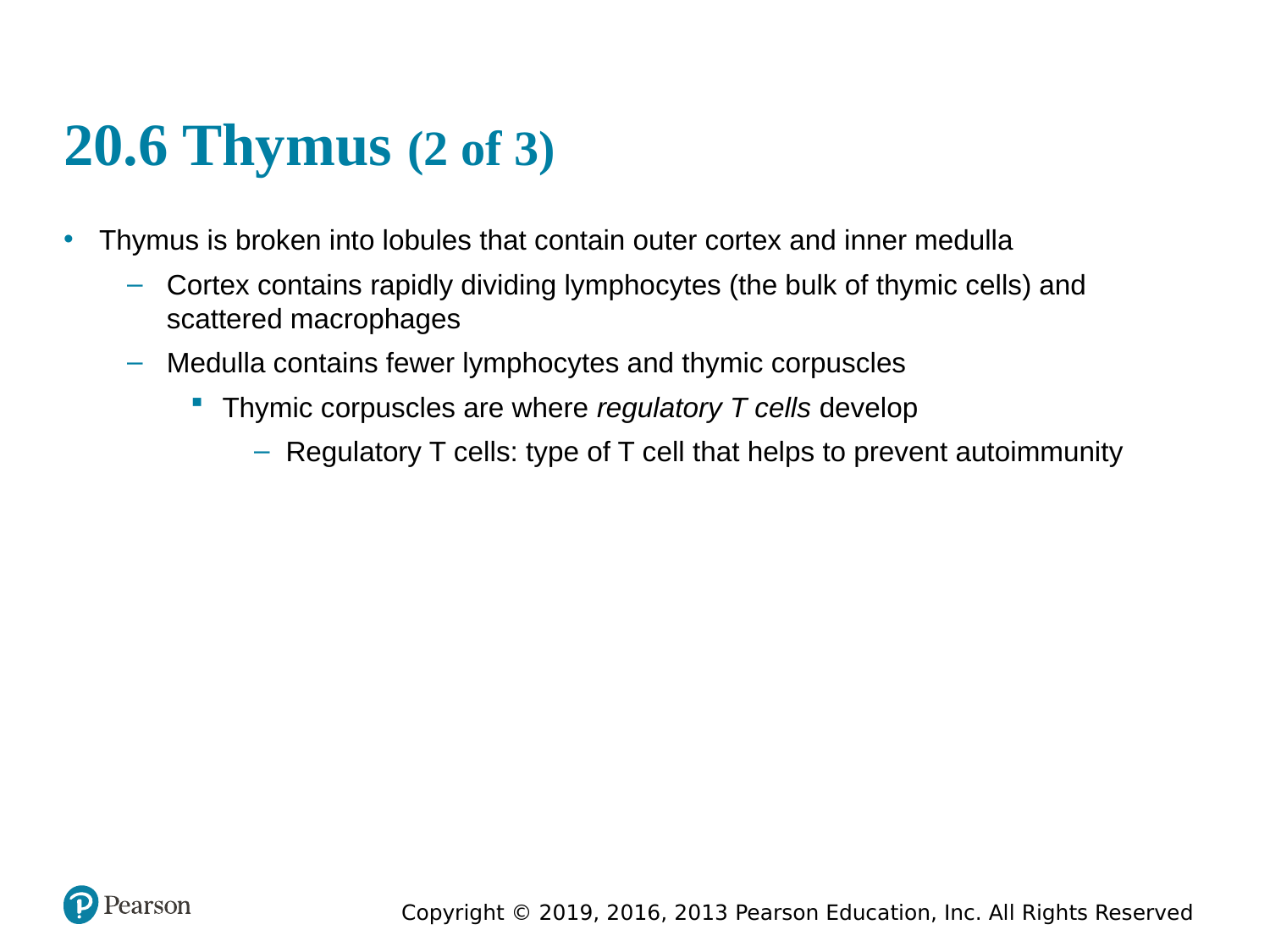

# 20.6 Thymus (2 of 3)
Thymus is broken into lobules that contain outer cortex and inner medulla
Cortex contains rapidly dividing lymphocytes (the bulk of thymic cells) and scattered macrophages
Medulla contains fewer lymphocytes and thymic corpuscles
Thymic corpuscles are where regulatory T cells develop
Regulatory T cells: type of T cell that helps to prevent autoimmunity